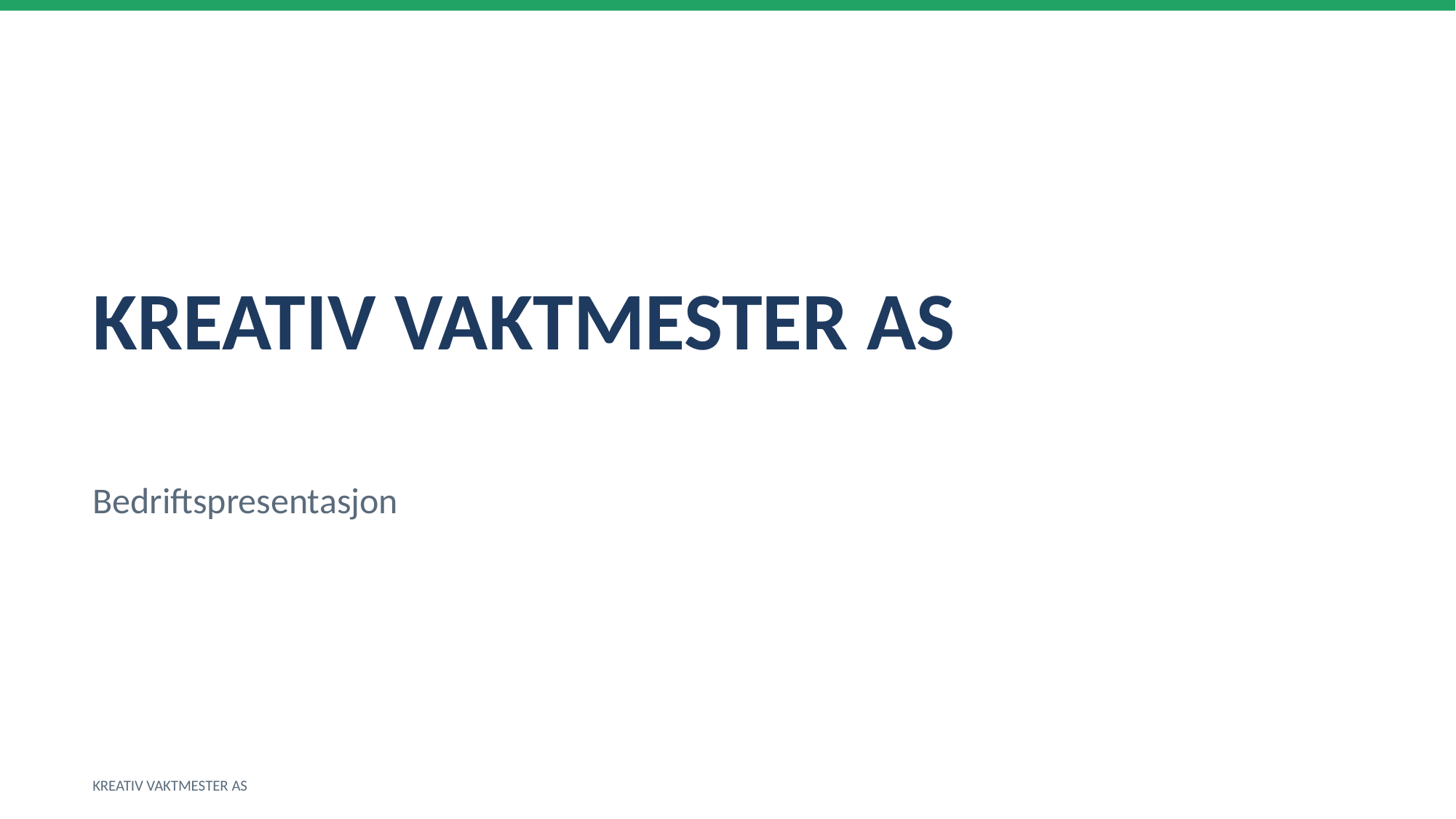

KREATIV VAKTMESTER AS
Bedriftspresentasjon
KREATIV VAKTMESTER AS